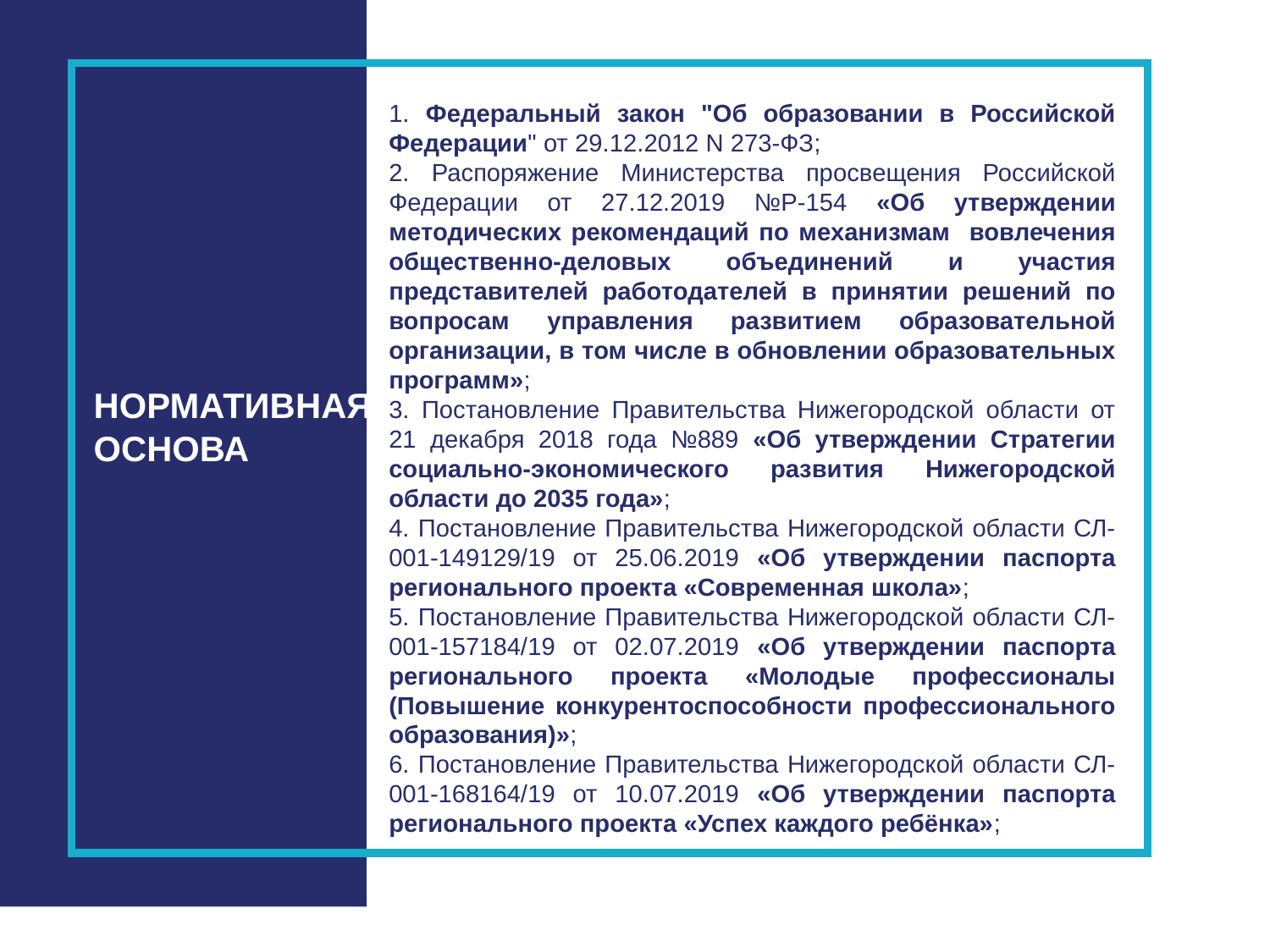

1. Федеральный закон "Об образовании в Российской Федерации" от 29.12.2012 N 273-ФЗ;
2. Распоряжение Министерства просвещения Российской Федерации от 27.12.2019 №Р-154 «Об утверждении методических рекомендаций по механизмам  вовлечения общественно-деловых объединений и участия представителей работодателей в принятии решений по вопросам управления развитием образовательной организации, в том числе в обновлении образовательных программ»;
3. Постановление Правительства Нижегородской области от 21 декабря 2018 года №889 «Об утверждении Стратегии социально-экономического развития Нижегородской области до 2035 года»;
4. Постановление Правительства Нижегородской области СЛ-001-149129/19 от 25.06.2019 «Об утверждении паспорта регионального проекта «Современная школа»;
5. Постановление Правительства Нижегородской области СЛ-001-157184/19 от 02.07.2019 «Об утверждении паспорта регионального проекта «Молодые профессионалы (Повышение конкурентоспособности профессионального образования)»;
6. Постановление Правительства Нижегородской области СЛ-001-168164/19 от 10.07.2019 «Об утверждении паспорта регионального проекта «Успех каждого ребёнка»;
НОРМАТИВНАЯ ОСНОВА